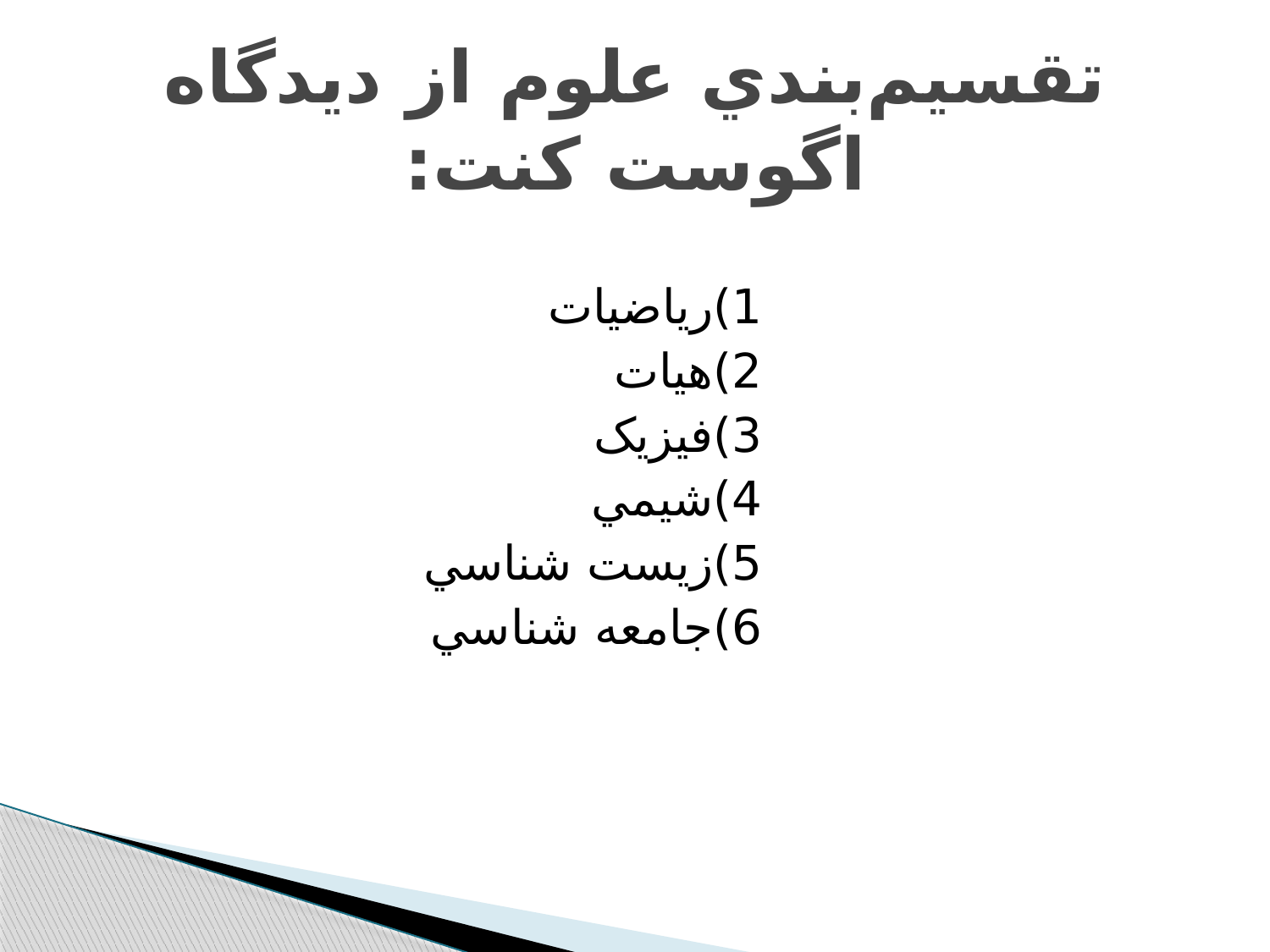

# تقسيم‌بندي علوم از ديدگاه اگوست کنت:

					1)رياضيات
					2)هيات
					3)فيزيک
					4)شيمي
					5)زيست شناسي
					6)جامعه شناسي